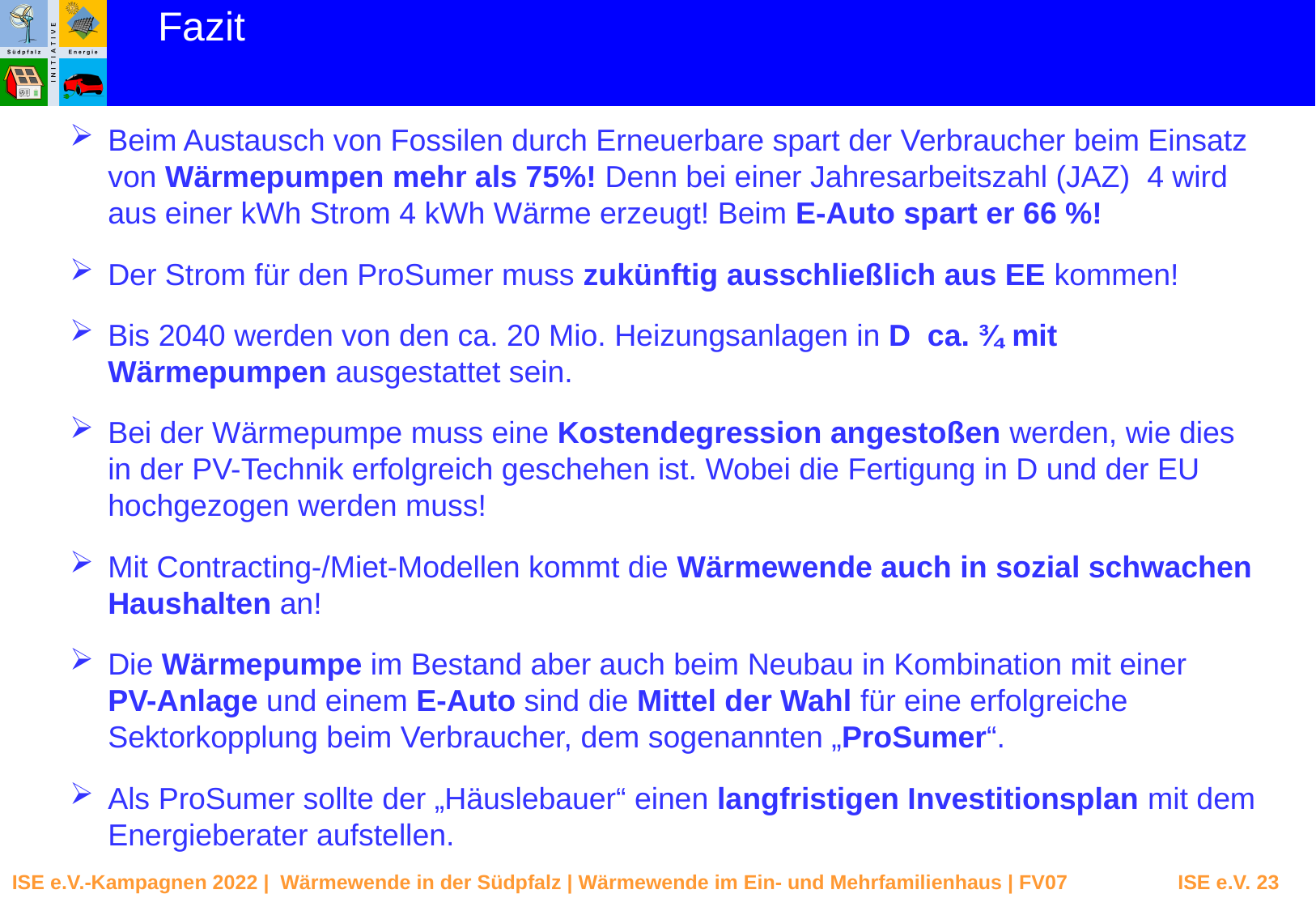

Fazit
Beim Austausch von Fossilen durch Erneuerbare spart der Verbraucher beim Einsatz von Wärmepumpen mehr als 75%! Denn bei einer Jahresarbeitszahl (JAZ)  4 wird aus einer kWh Strom 4 kWh Wärme erzeugt! Beim E-Auto spart er 66 %!
Der Strom für den ProSumer muss zukünftig ausschließlich aus EE kommen!
Bis 2040 werden von den ca. 20 Mio. Heizungsanlagen in D  ca. ¾ mit Wärmepumpen ausgestattet sein.
Bei der Wärmepumpe muss eine Kostendegression angestoßen werden, wie dies in der PV-Technik erfolgreich geschehen ist. Wobei die Fertigung in D und der EU hochgezogen werden muss!
Mit Contracting-/Miet-Modellen kommt die Wärmewende auch in sozial schwachen Haushalten an!
Die Wärmepumpe im Bestand aber auch beim Neubau in Kombination mit einer
PV-Anlage und einem E-Auto sind die Mittel der Wahl für eine erfolgreiche Sektorkopplung beim Verbraucher, dem sogenannten „ProSumer“.
Als ProSumer sollte der „Häuslebauer“ einen langfristigen Investitionsplan mit dem Energieberater aufstellen.